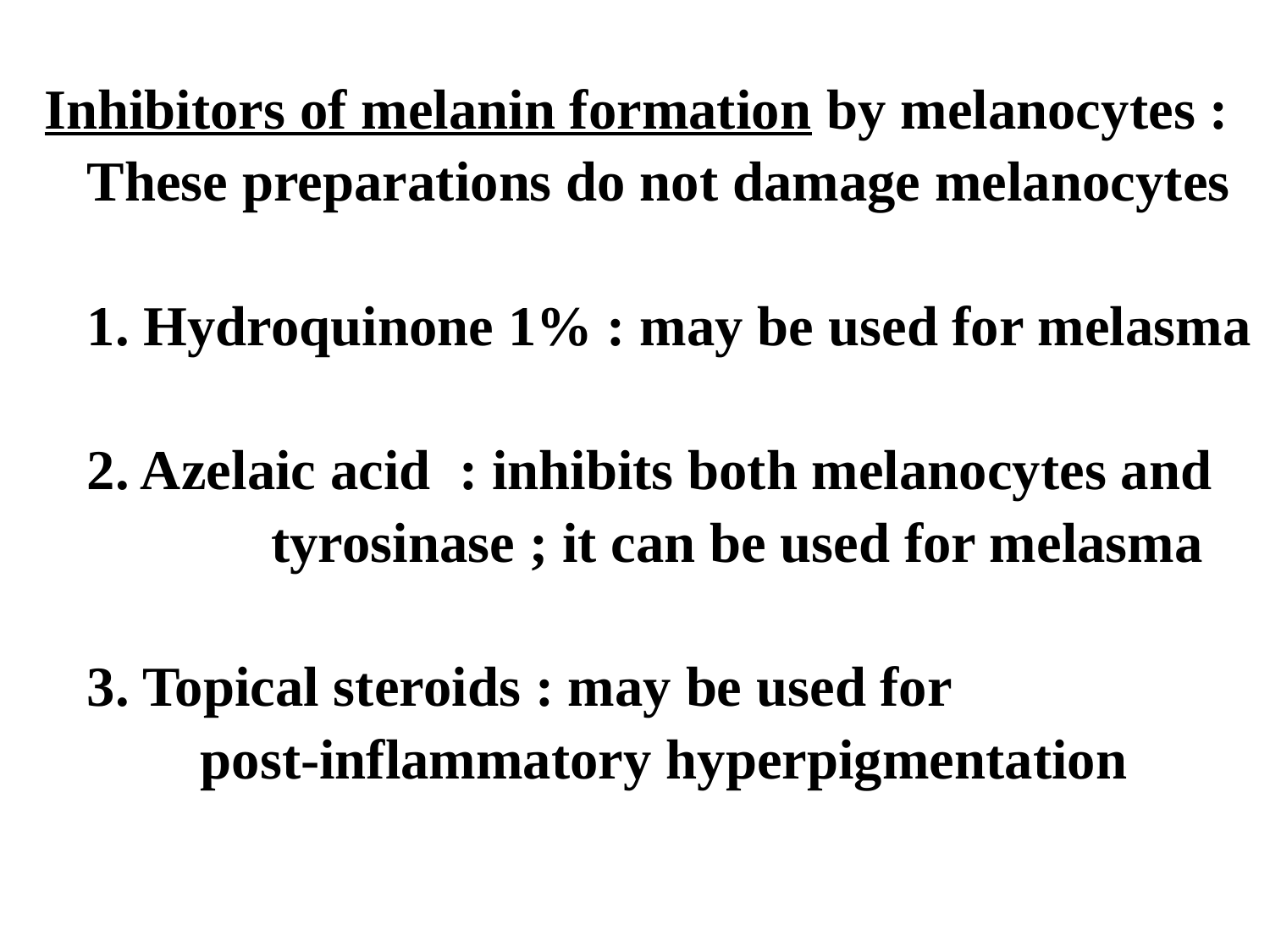

Inhibitors of melanin formation by melanocytes :
   These preparations do not damage melanocytes

   1. Hydroquinone 1% : may be used for melasma

   2. Azelaic acid  : inhibits both melanocytes and
                tyrosinase ; it can be used for melasma

   3. Topical steroids : may be used for
           post-inflammatory hyperpigmentation